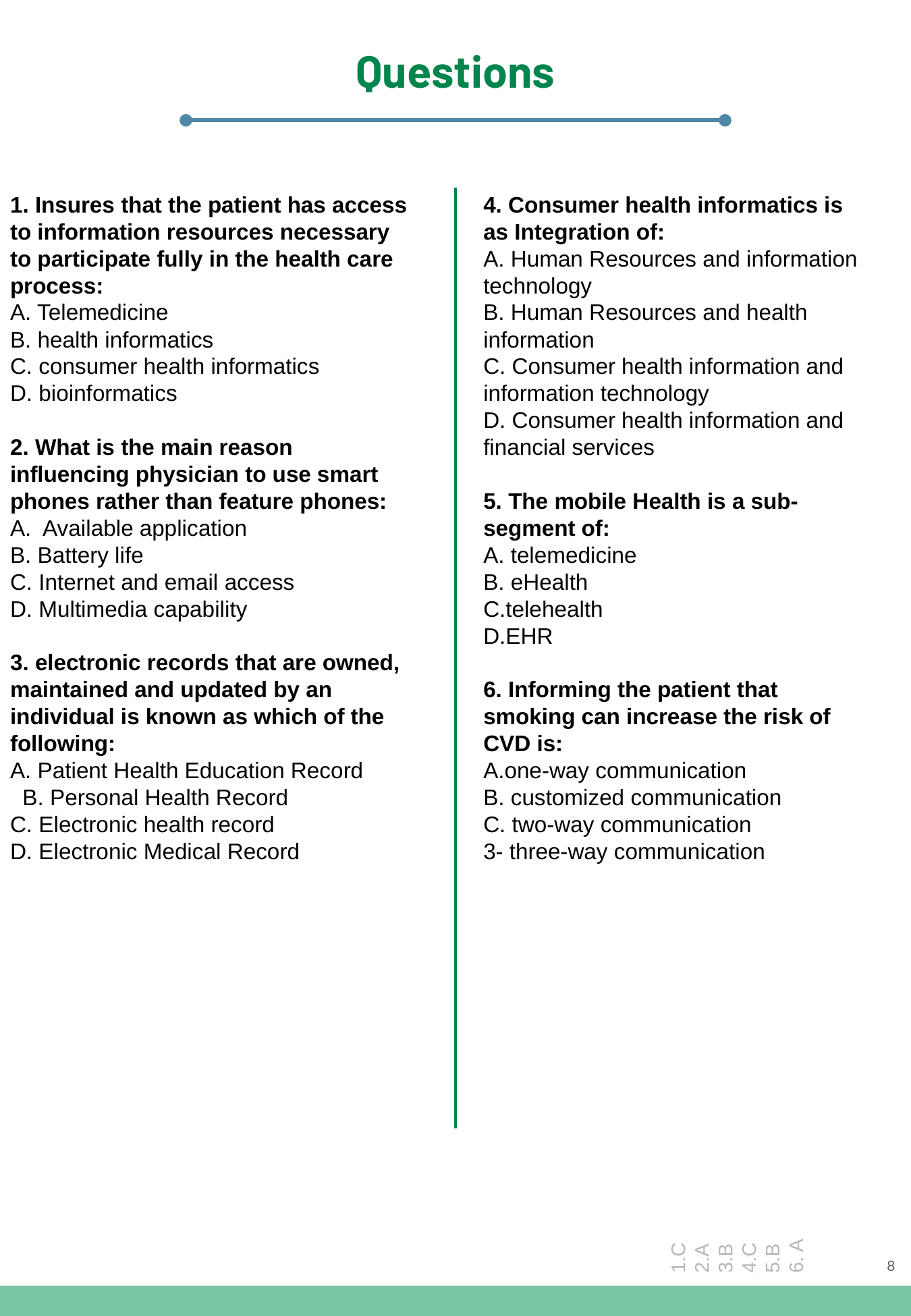

Questions
4. Consumer health informatics is as Integration of:
A. Human Resources and information technology
B. Human Resources and health information
C. Consumer health information and information technology
D. Consumer health information and financial services

5. The mobile Health is a sub-segment of:
A. telemedicine
B. eHealth
C.telehealth
D.EHR

6. Informing the patient that smoking can increase the risk of CVD is:
A.one-way communication
B. customized communication
C. two-way communication
3- three-way communication

1. Insures that the patient has access to information resources necessary to participate fully in the health care
process:
A. Telemedicine
B. health informatics
C. consumer health informatics
D. bioinformatics

2. What is the main reason influencing physician to use smart phones rather than feature phones:
A.  Available application
B. Battery life
C. Internet and email access
D. Multimedia capability

3. electronic records that are owned, maintained and updated by an individual is known as which of the
following:
A. Patient Health Education Record          B. Personal Health Record
C. Electronic health record
D. Electronic Medical Record
1.C 2.A
3.B
4.C
5.B
6. A